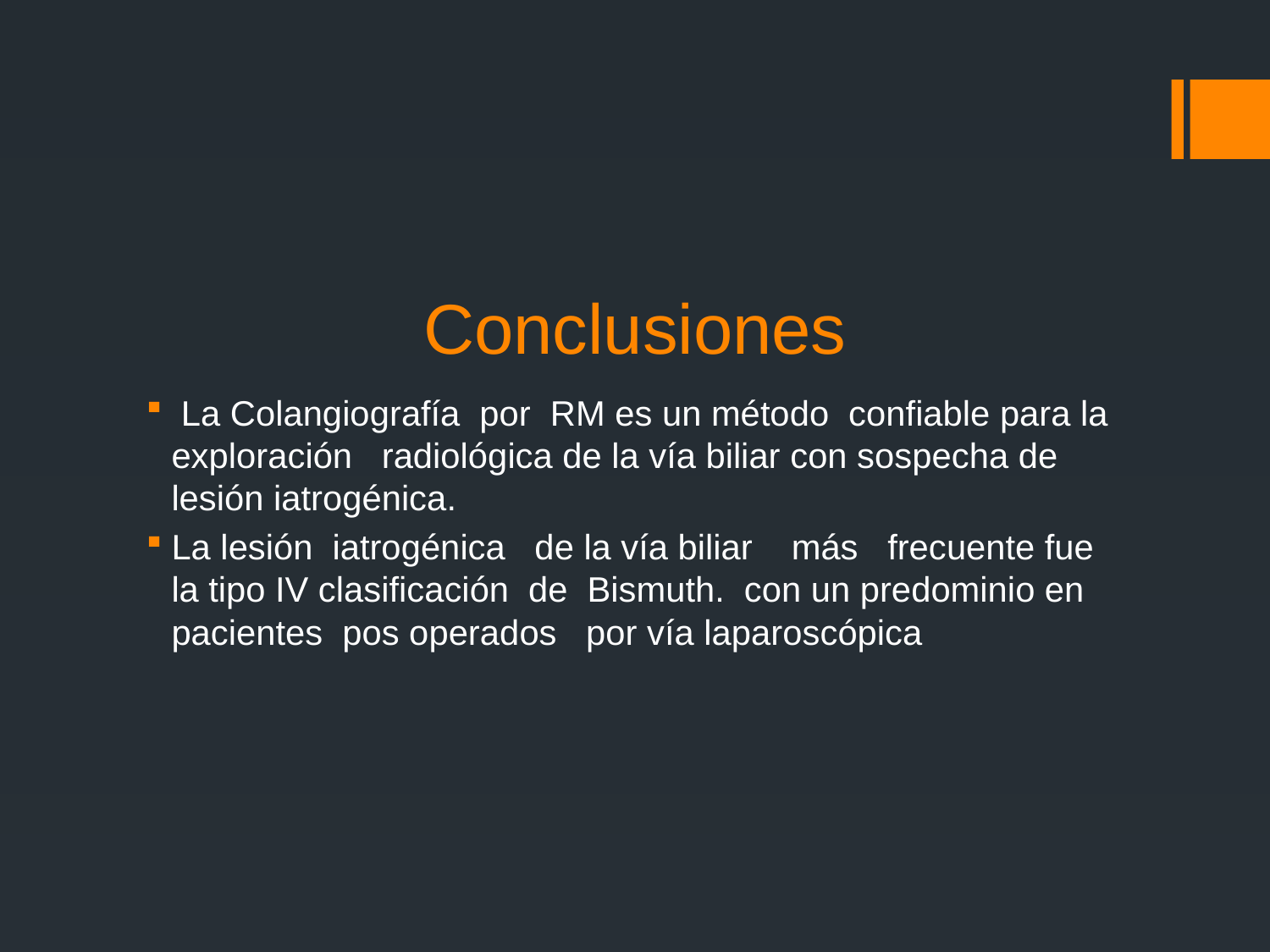

# Conclusiones
 La Colangiografía  por  RM es un método  confiable para la  exploración   radiológica de la vía biliar con sospecha de lesión iatrogénica.
La lesión  iatrogénica   de la vía biliar    más   frecuente fue la tipo IV clasificación  de  Bismuth.  con un predominio en pacientes  pos operados   por vía laparoscópica